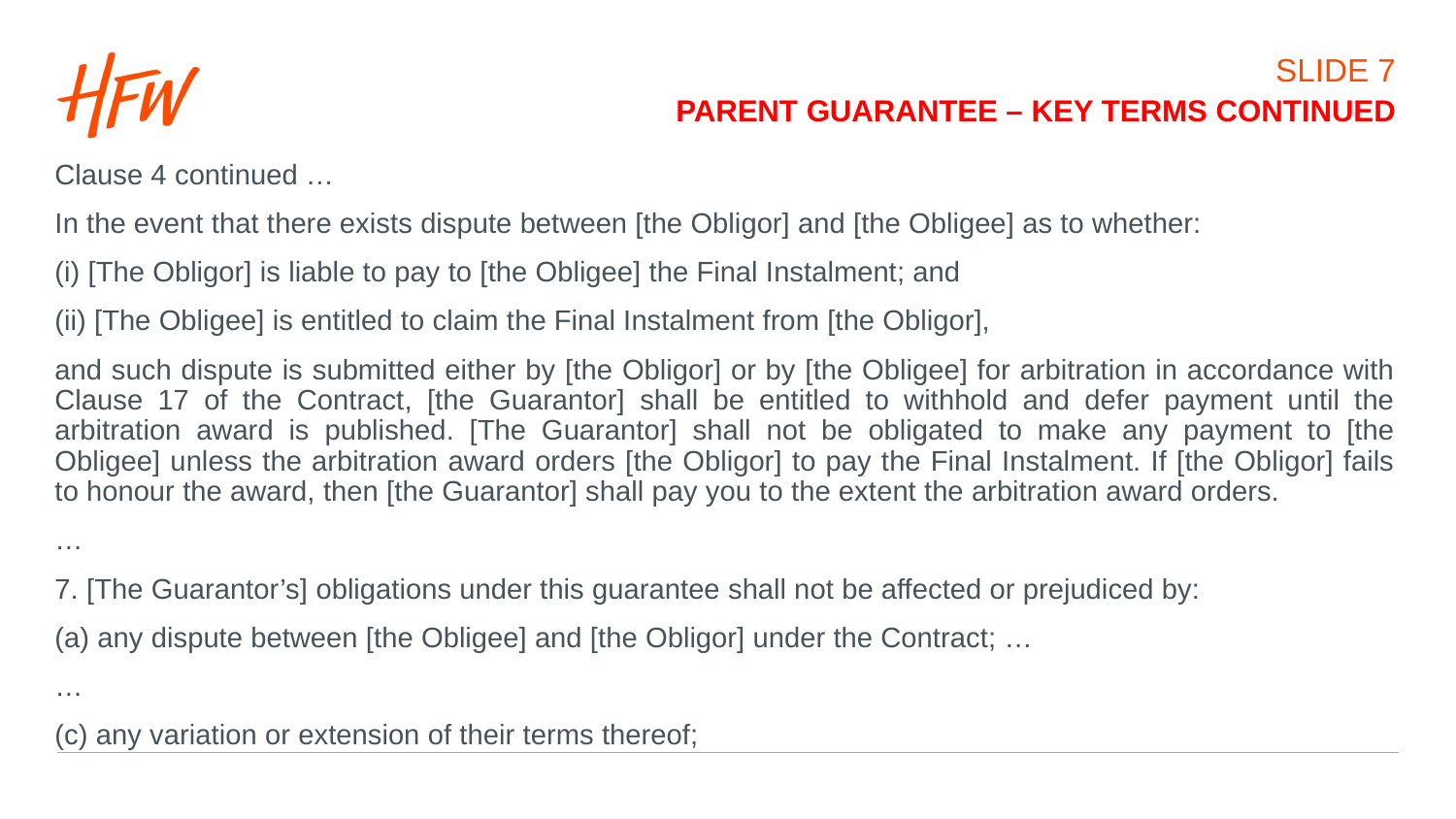

# Slide 7
Parent Guarantee – key terms continued

Clause 4 continued …
In the event that there exists dispute between [the Obligor] and [the Obligee] as to whether:
(i) [The Obligor] is liable to pay to [the Obligee] the Final Instalment; and
(ii) [The Obligee] is entitled to claim the Final Instalment from [the Obligor],
and such dispute is submitted either by [the Obligor] or by [the Obligee] for arbitration in accordance with Clause 17 of the Contract, [the Guarantor] shall be entitled to withhold and defer payment until the arbitration award is published. [The Guarantor] shall not be obligated to make any payment to [the Obligee] unless the arbitration award orders [the Obligor] to pay the Final Instalment. If [the Obligor] fails to honour the award, then [the Guarantor] shall pay you to the extent the arbitration award orders.
…
7. [The Guarantor’s] obligations under this guarantee shall not be affected or prejudiced by:
(a) any dispute between [the Obligee] and [the Obligor] under the Contract; …
…
(c) any variation or extension of their terms thereof;